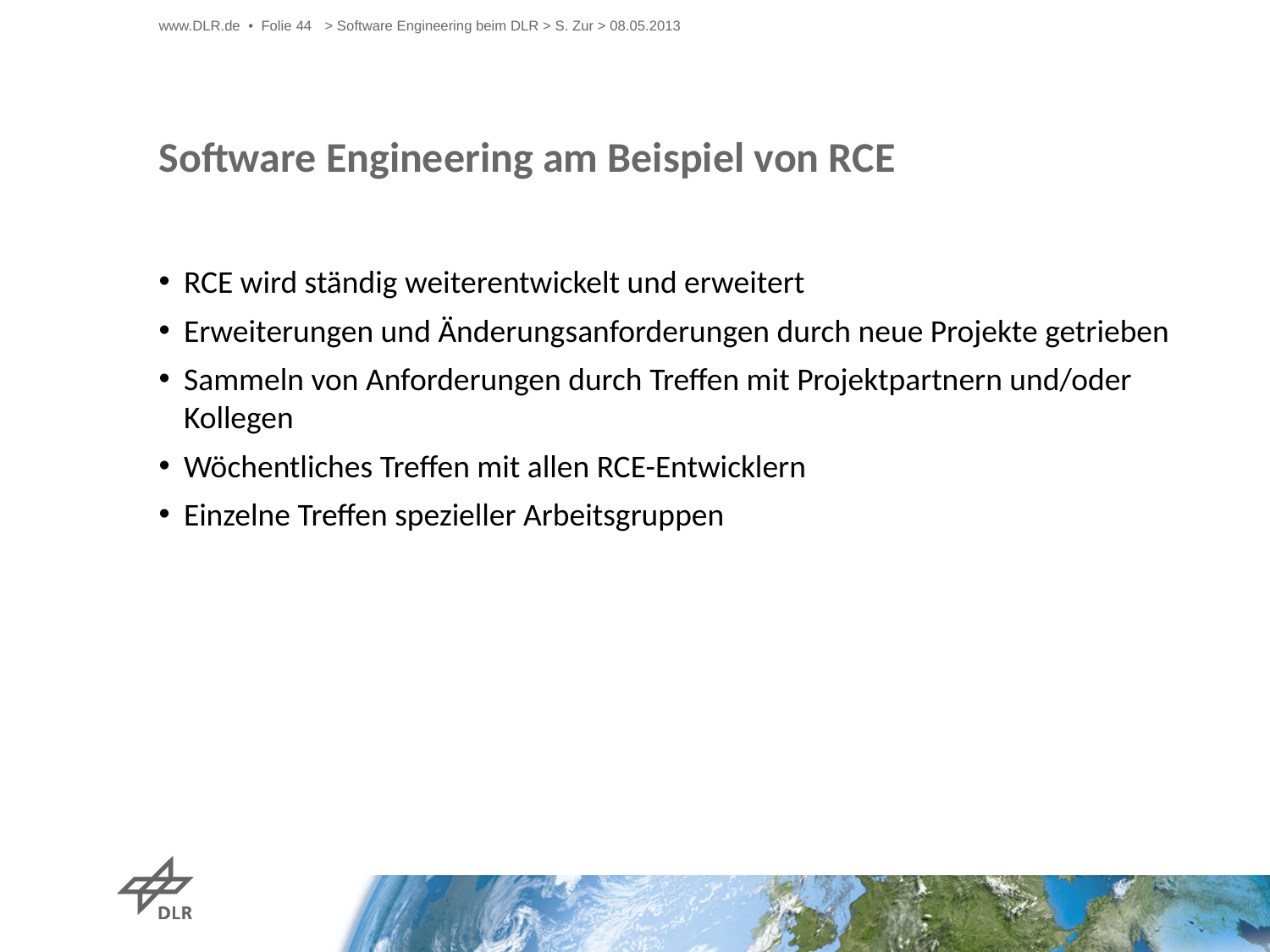

www.DLR.de  •  Folie 44
> Software Engineering beim DLR > S. Zur > 08.05.2013
# Software Engineering am Beispiel von RCE
RCE wird ständig weiterentwickelt und erweitert
Erweiterungen und Änderungsanforderungen durch neue Projekte getrieben
Sammeln von Anforderungen durch Treffen mit Projektpartnern und/oder Kollegen
Wöchentliches Treffen mit allen RCE-Entwicklern
Einzelne Treffen spezieller Arbeitsgruppen